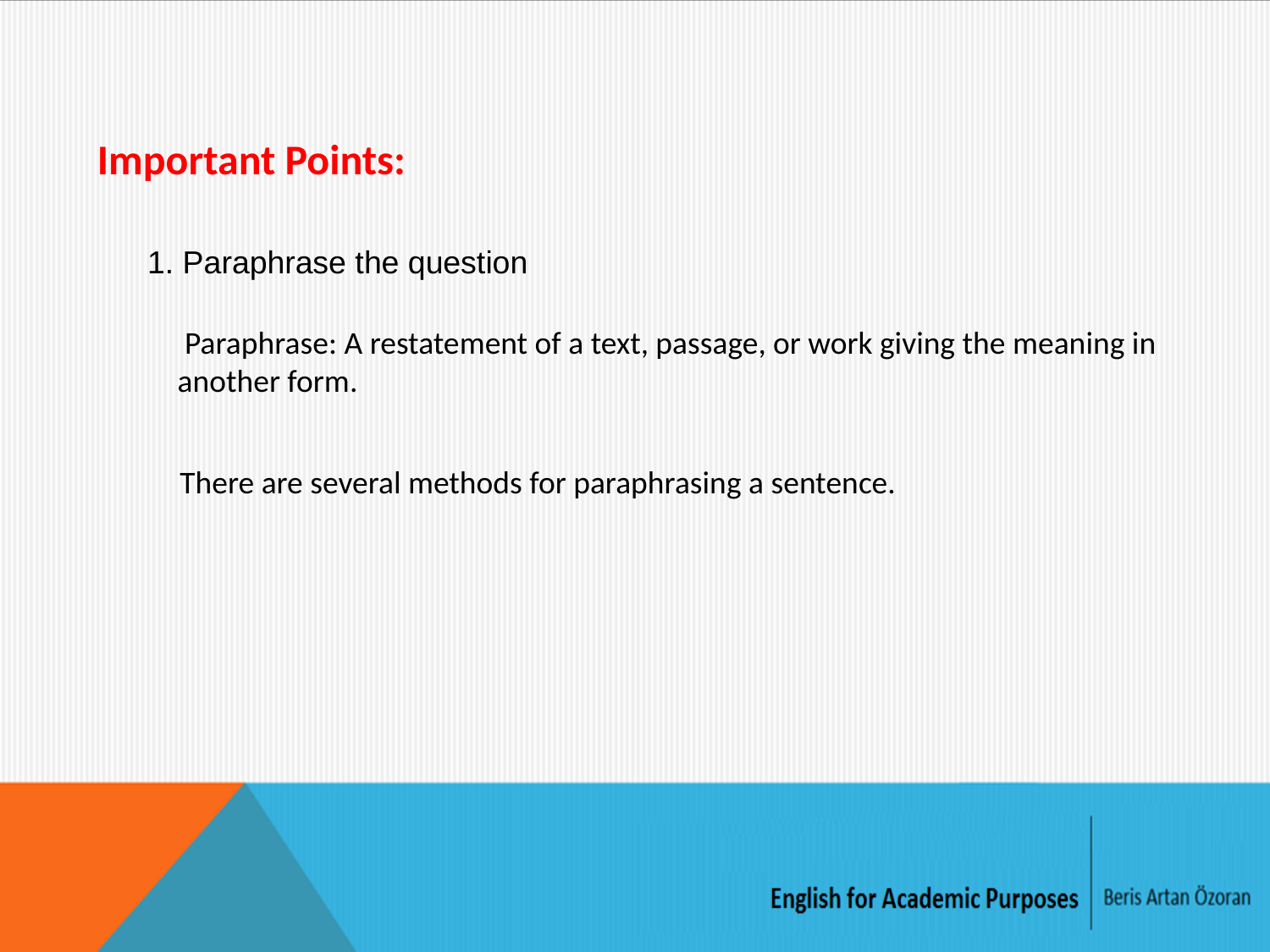

Important Points:
1. Paraphrase the question
 Paraphrase: A restatement of a text, passage, or work giving the meaning in another form.
 There are several methods for paraphrasing a sentence.